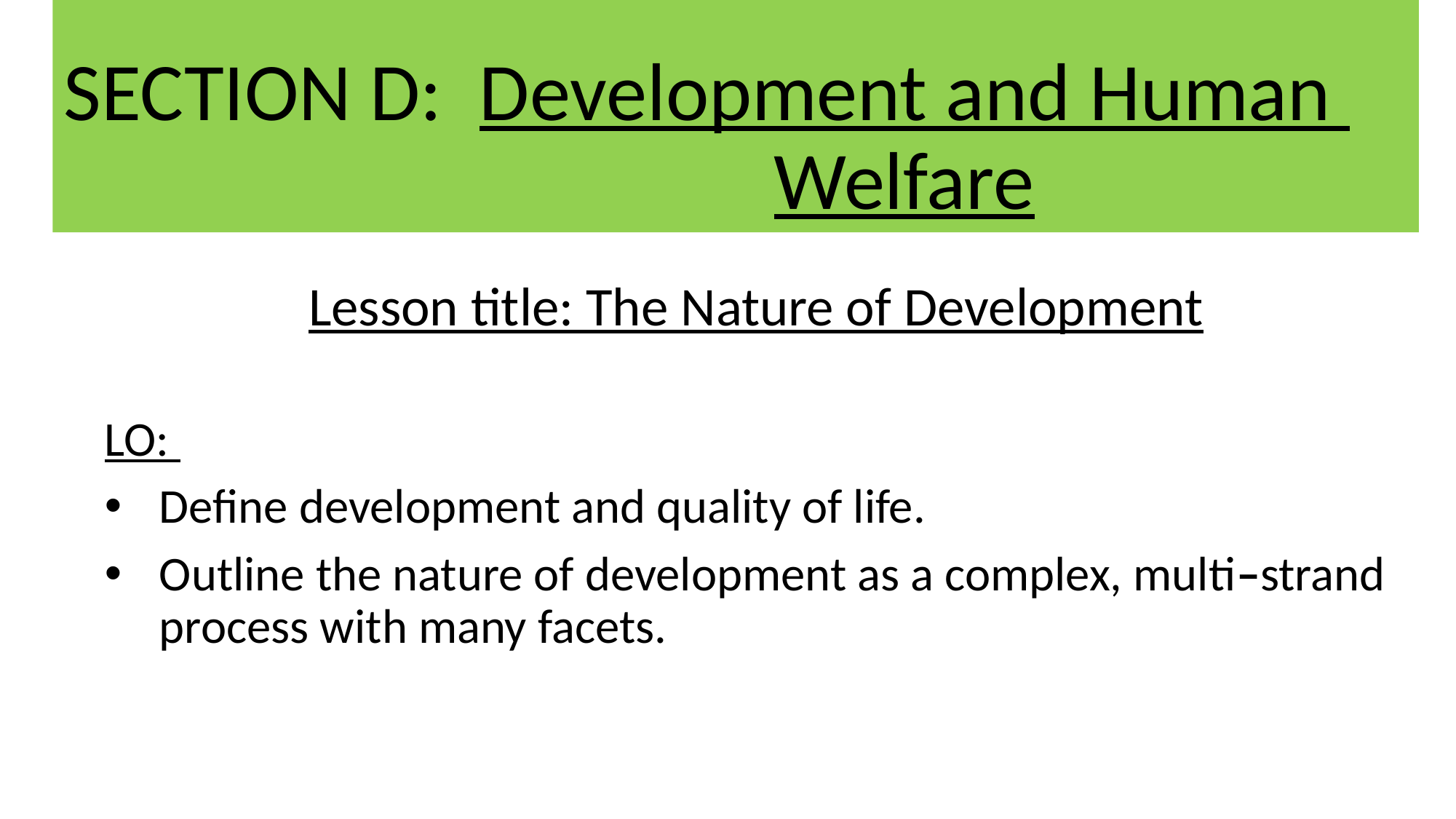

# SECTION D:  Development and Human 							   Welfare
Lesson title: The Nature of Development

LO:
Define development and quality of life.
Outline the nature of development as a complex, multi–strand process with many facets.